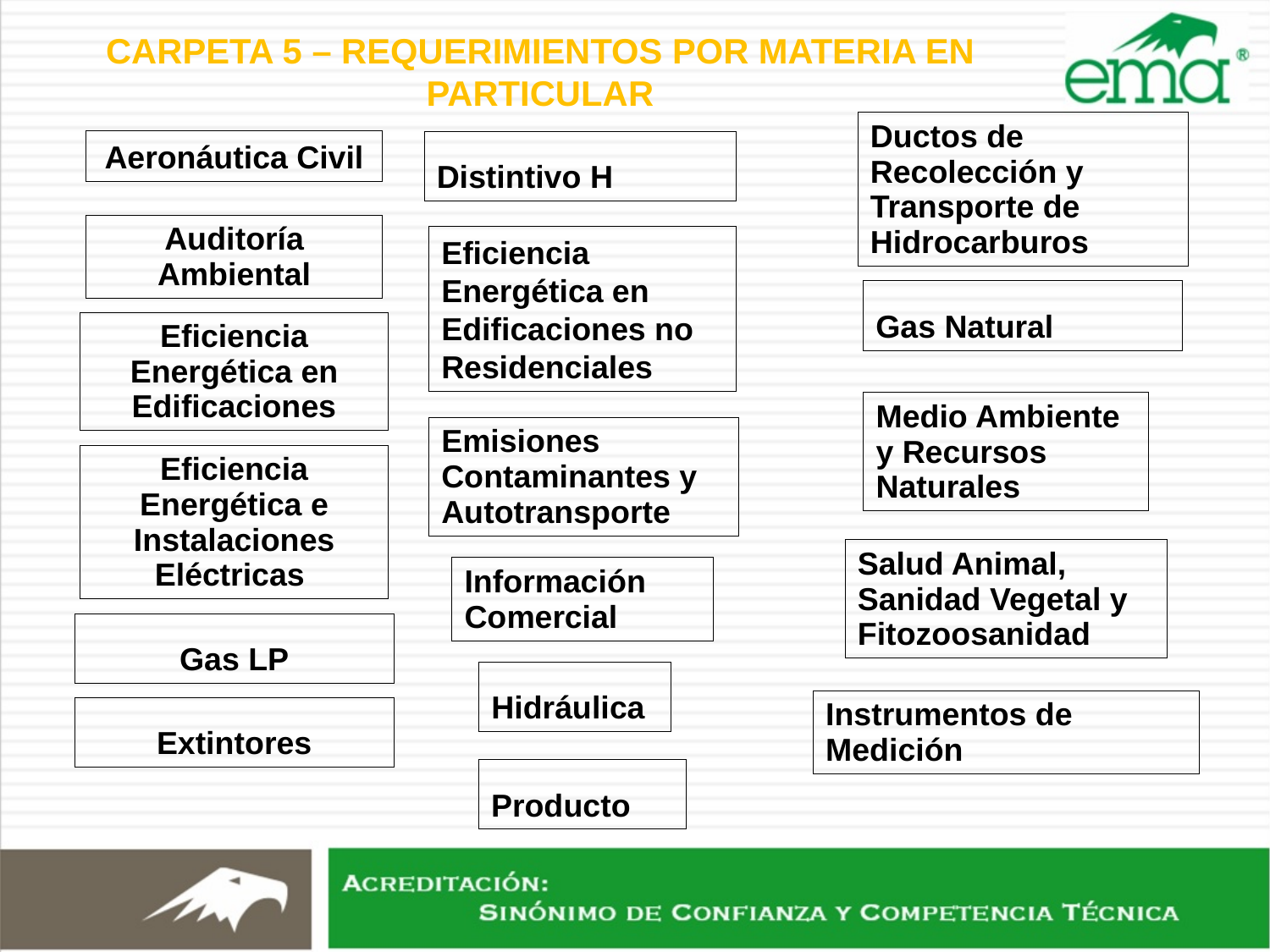

CARPETA 5 – REQUERIMIENTOS POR MATERIA EN PARTICULAR
Ductos de Recolección y Transporte de Hidrocarburos
Aeronáutica Civil
Distintivo H
Auditoría Ambiental
Eficiencia Energética en Edificaciones no Residenciales
Gas Natural
Eficiencia Energética en Edificaciones
Medio Ambiente y Recursos Naturales
Emisiones Contaminantes y Autotransporte
Eficiencia Energética e Instalaciones Eléctricas
Salud Animal, Sanidad Vegetal y Fitozoosanidad
Información Comercial
Gas LP
Hidráulica
Instrumentos de Medición
Extintores
Producto